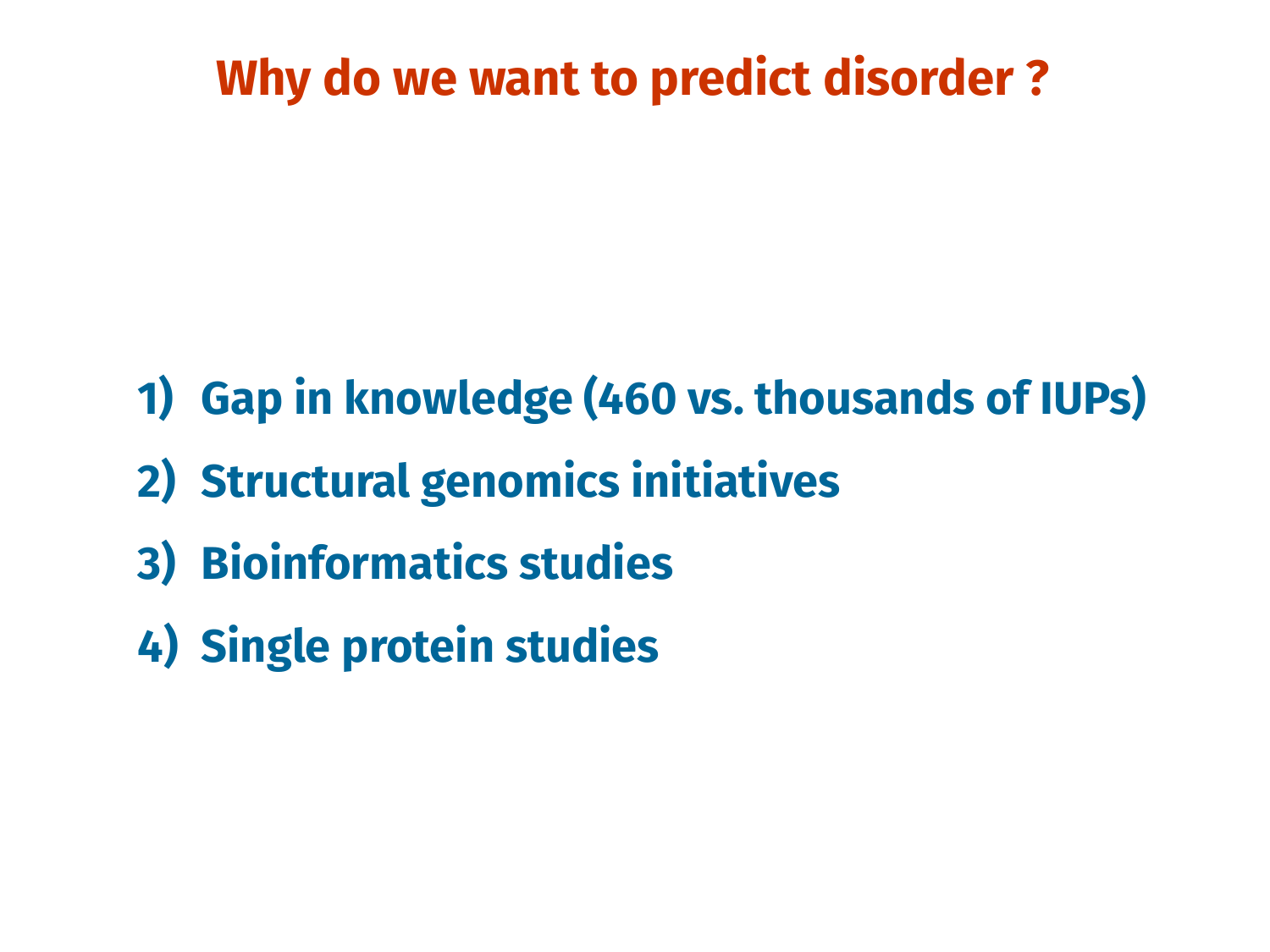

Why do we want to predict disorder ?
Gap in knowledge (460 vs. thousands of IUPs)
Structural genomics initiatives
Bioinformatics studies
Single protein studies